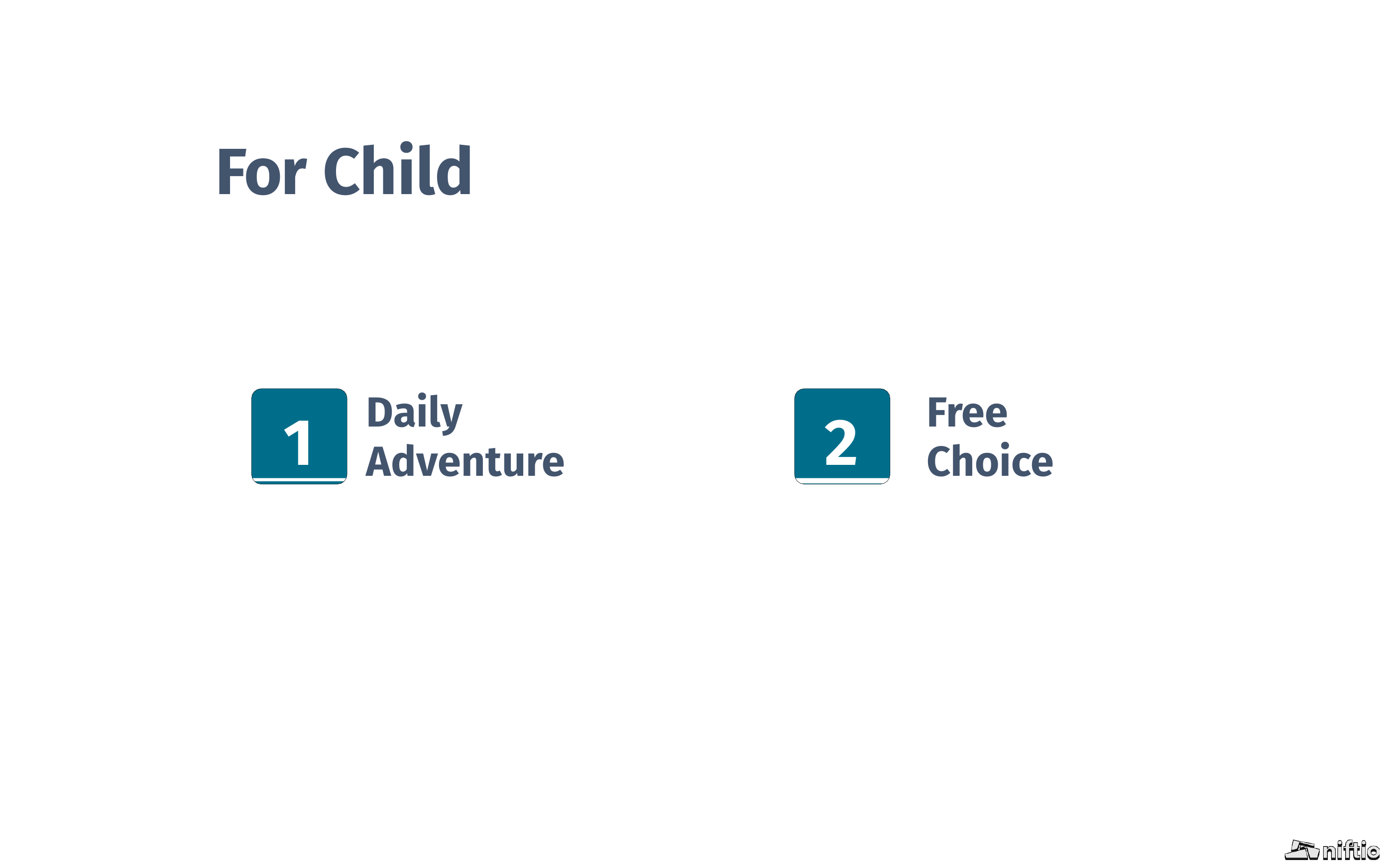

# For Child
Daily Adventure
Free Choice

1
2